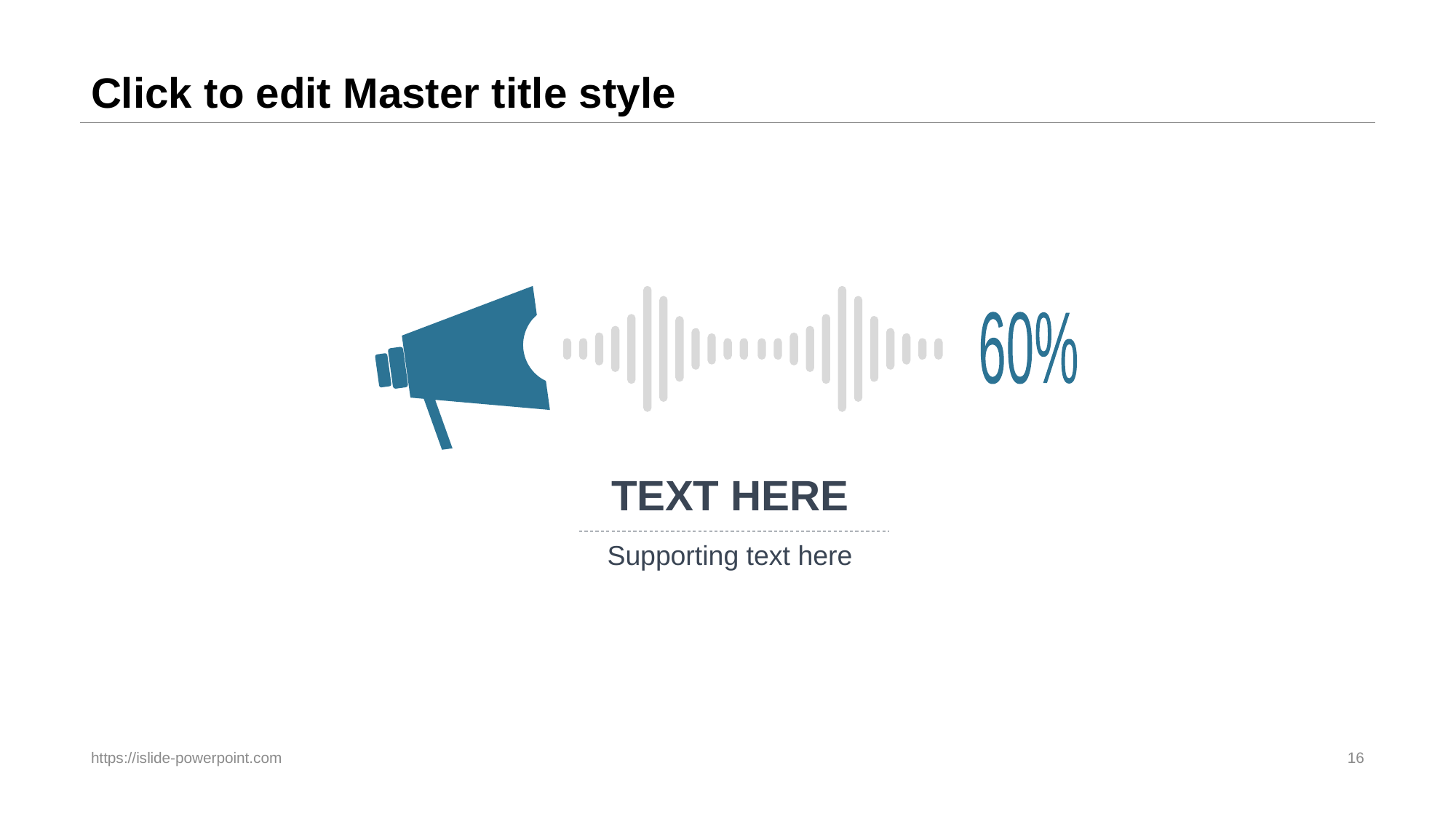

# Click to edit Master title style

60%
TEXT HERE
Supporting text here
https://islide-powerpoint.com
16